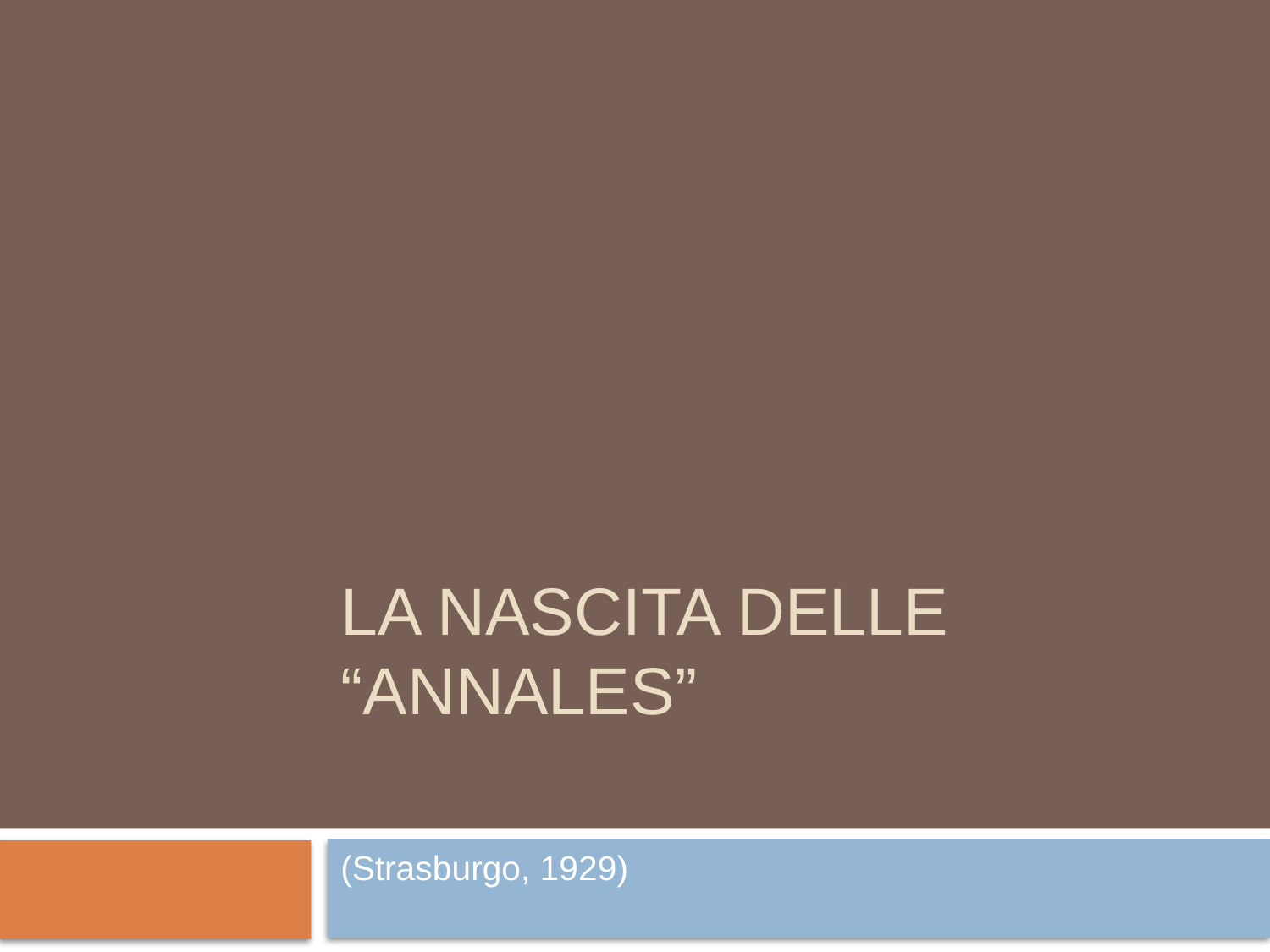

# La nascita delle “Annales”
(Strasburgo, 1929)